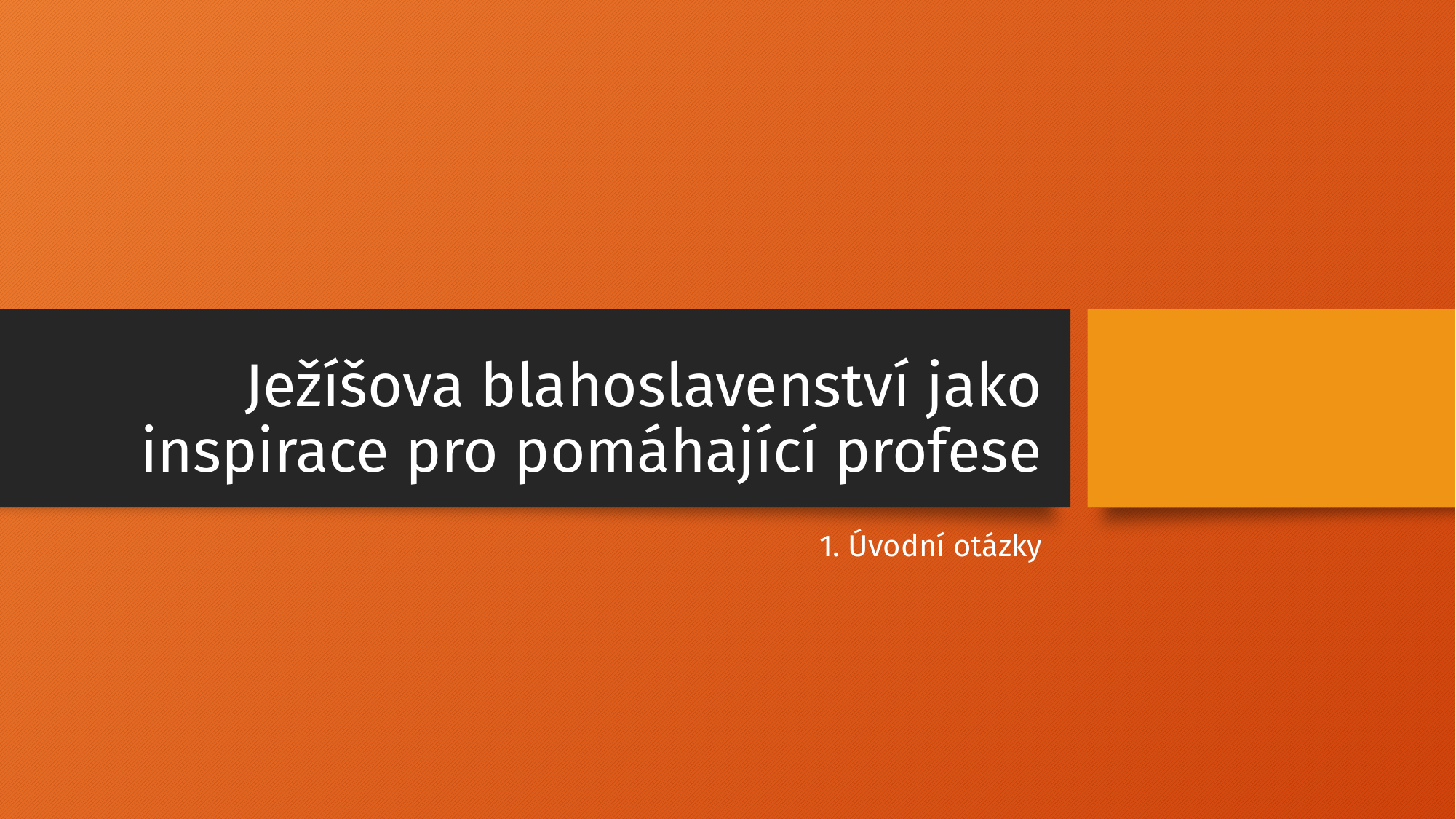

# Ježíšova blahoslavenství jako inspirace pro pomáhající profese
1. Úvodní otázky